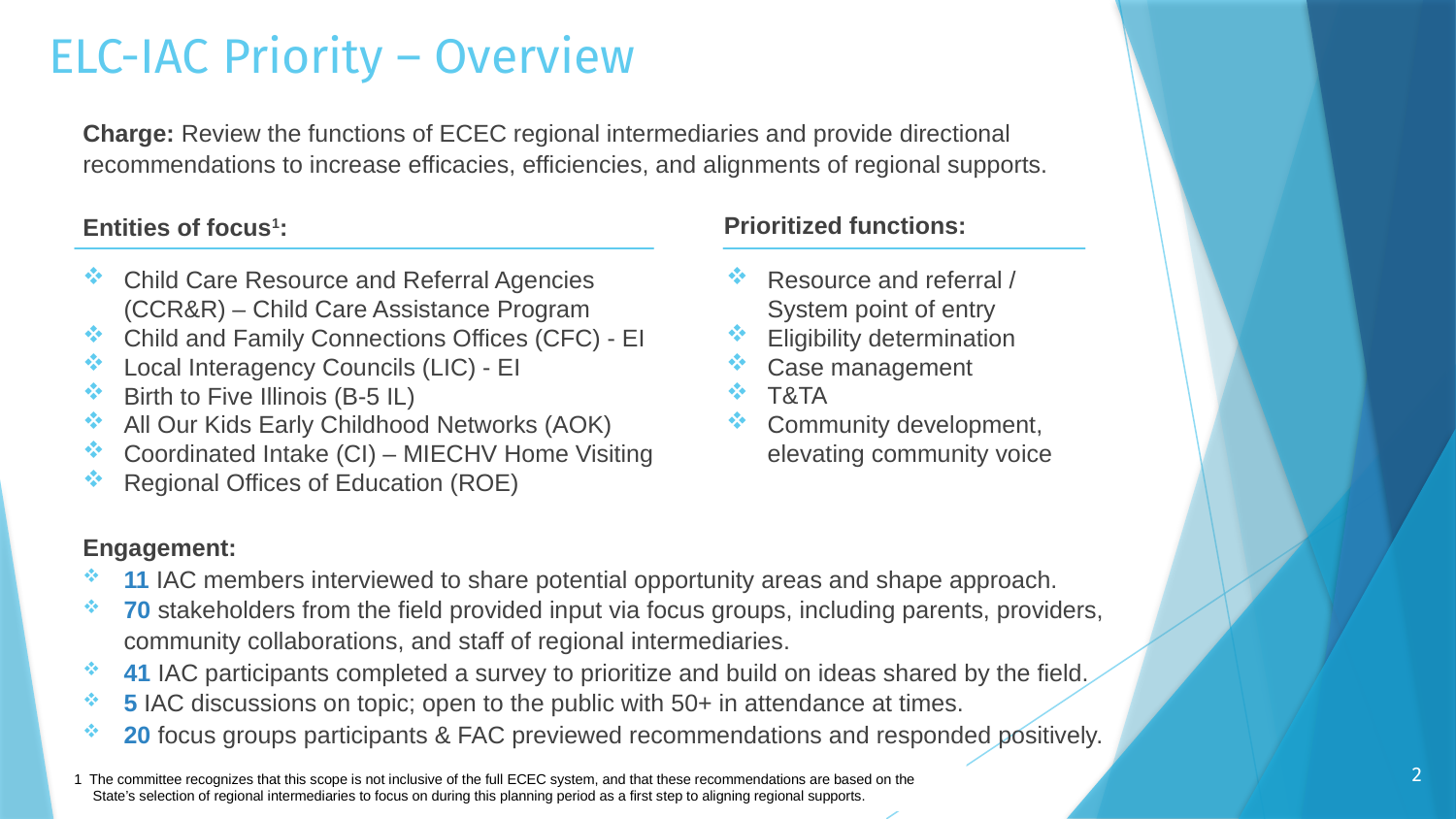

# ELC-IAC Priority – Overview
Charge: Review the functions of ECEC regional intermediaries and provide directional recommendations to increase efficacies, efficiencies, and alignments of regional supports.
Prioritized functions:
Entities of focus1:
Resource and referral / System point of entry
Eligibility determination
Case management
T&TA
Community development, elevating community voice
Child Care Resource and Referral Agencies (CCR&R) – Child Care Assistance Program
Child and Family Connections Offices (CFC) - EI
Local Interagency Councils (LIC) - EI
Birth to Five Illinois (B-5 IL)
All Our Kids Early Childhood Networks (AOK)
Coordinated Intake (CI) – MIECHV Home Visiting
Regional Offices of Education (ROE)

Engagement:
11 IAC members interviewed to share potential opportunity areas and shape approach.
70 stakeholders from the field provided input via focus groups, including parents, providers, community collaborations, and staff of regional intermediaries.
41 IAC participants completed a survey to prioritize and build on ideas shared by the field.
5 IAC discussions on topic; open to the public with 50+ in attendance at times.
20 focus groups participants & FAC previewed recommendations and responded positively.

2
1  The committee recognizes that this scope is not inclusive of the full ECEC system, and that these recommendations are based on the State’s selection of regional intermediaries to focus on during this planning period as a first step to aligning regional supports.